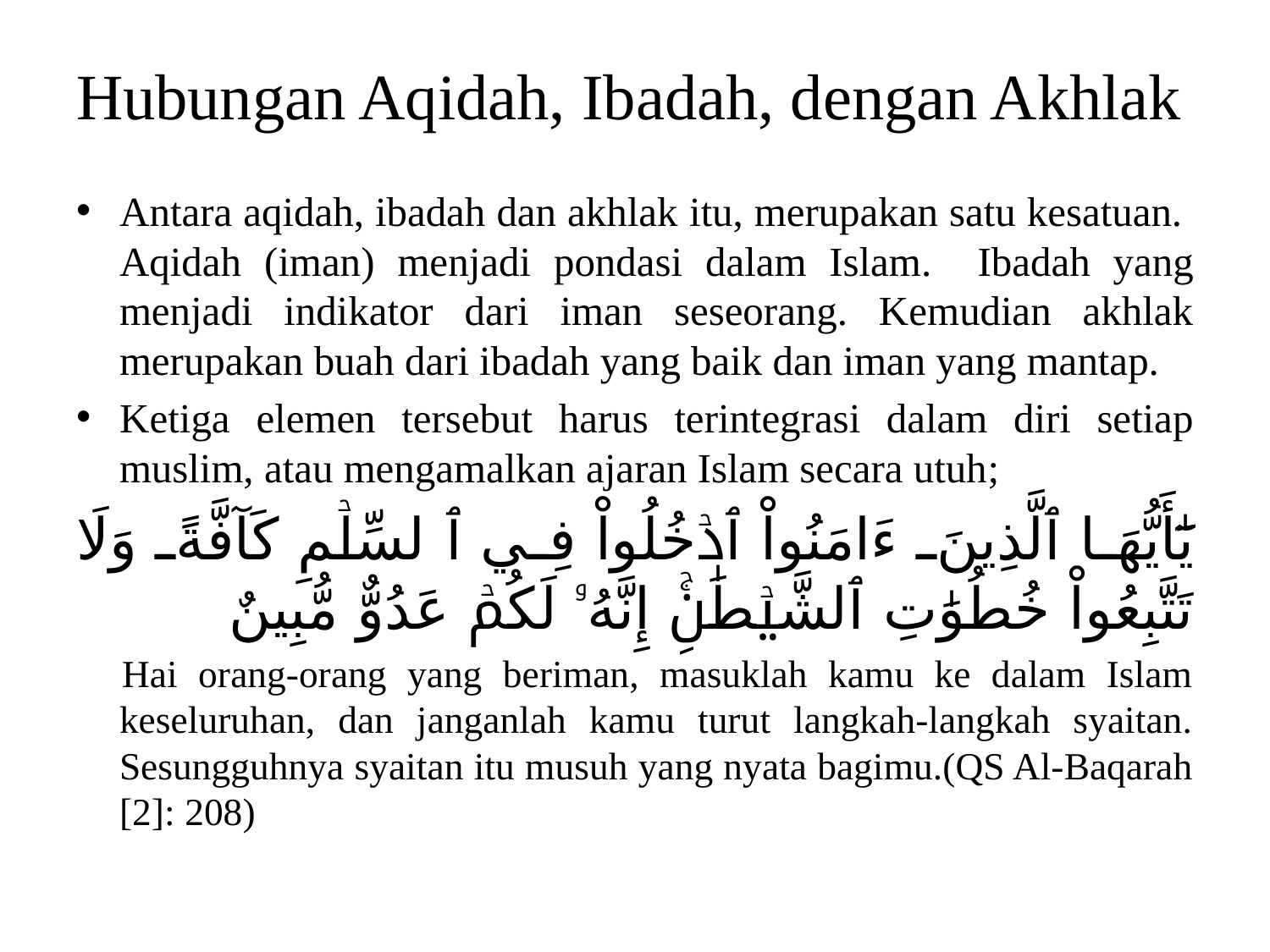

# Hubungan Aqidah, Ibadah, dengan Akhlak
Antara aqidah, ibadah dan akhlak itu, merupakan satu kesatuan.  Aqidah (iman) menjadi pondasi dalam Islam.  Ibadah yang menjadi indikator dari iman seseorang. Kemudian akhlak merupakan buah dari ibadah yang baik dan iman yang mantap.
Ketiga elemen tersebut harus terintegrasi dalam diri setiap muslim, atau mengamalkan ajaran Islam secara utuh;
يَٰٓأَيُّهَا ٱلَّذِينَ ءَامَنُواْ ٱدۡخُلُواْ فِي ٱلسِّلۡمِ كَآفَّةً وَلَا تَتَّبِعُواْ خُطُوَٰتِ ٱلشَّيۡطَٰنِۚ إِنَّهُۥ لَكُمۡ عَدُوٌّ مُّبِينٌ
Hai orang-orang yang beriman, masuklah kamu ke dalam Islam keseluruhan, dan janganlah kamu turut langkah-langkah syaitan. Sesungguhnya syaitan itu musuh yang nyata bagimu.(QS Al-Baqarah [2]: 208)